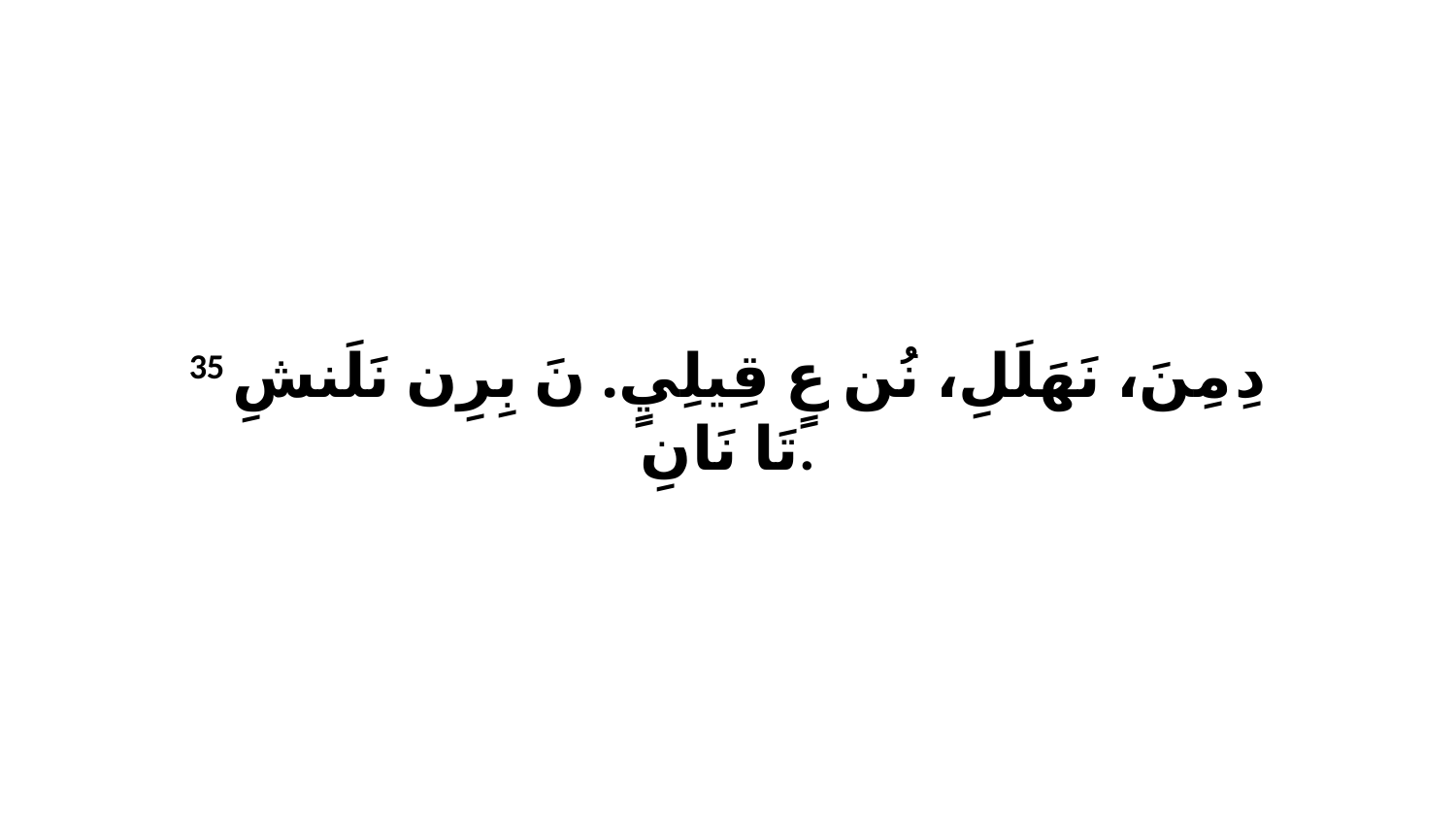

35 دِ مِنَ، نَهَلَلِ، نُن عٍ قِيلِيٍ. نَ بِرِن نَلَنشِ تَا نَانِ.